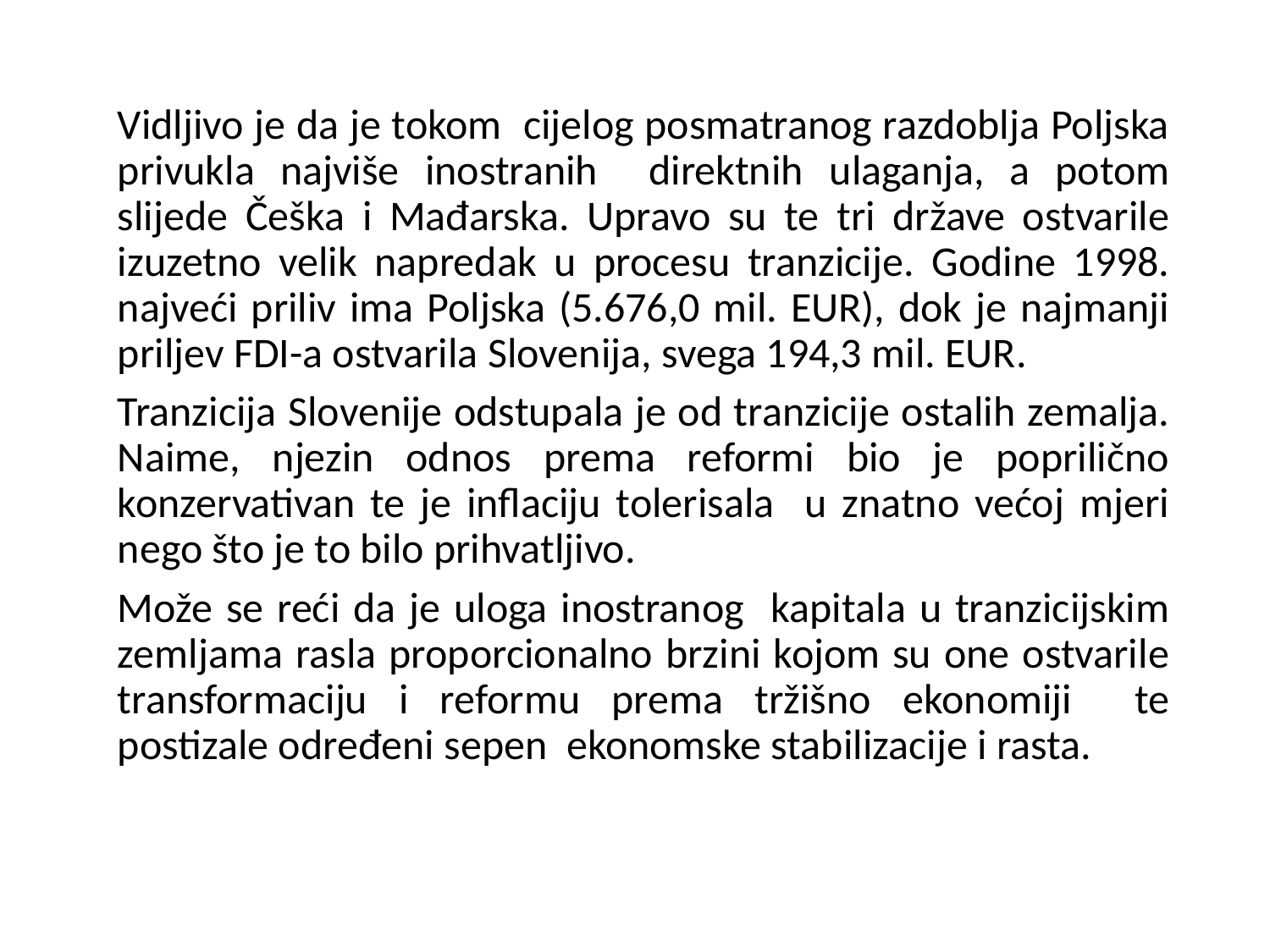

Vidljivo je da je tokom  cijelog posmatranog razdoblja Poljska privukla najviše inostranih  direktnih ulaganja, a potom slijede Češka i Mađarska. Upravo su te tri države ostvarile izuzetno velik napredak u procesu tranzicije. Godine 1998. najveći priliv ima Poljska (5.676,0 mil. EUR), dok je najmanji priljev FDI-a ostvarila Slovenija, svega 194,3 mil. EUR.
Tranzicija Slovenije odstupala je od tranzicije ostalih zemalja. Naime, njezin odnos prema reformi bio je poprilično konzervativan te je inflaciju tolerisala  u znatno većoj mjeri nego što je to bilo prihvatljivo.
Može se reći da je uloga inostranog  kapitala u tranzicijskim zemljama rasla proporcionalno brzini kojom su one ostvarile transformaciju i reformu prema tržišno ekonomiji  te postizale određeni sepen  ekonomske stabilizacije i rasta.